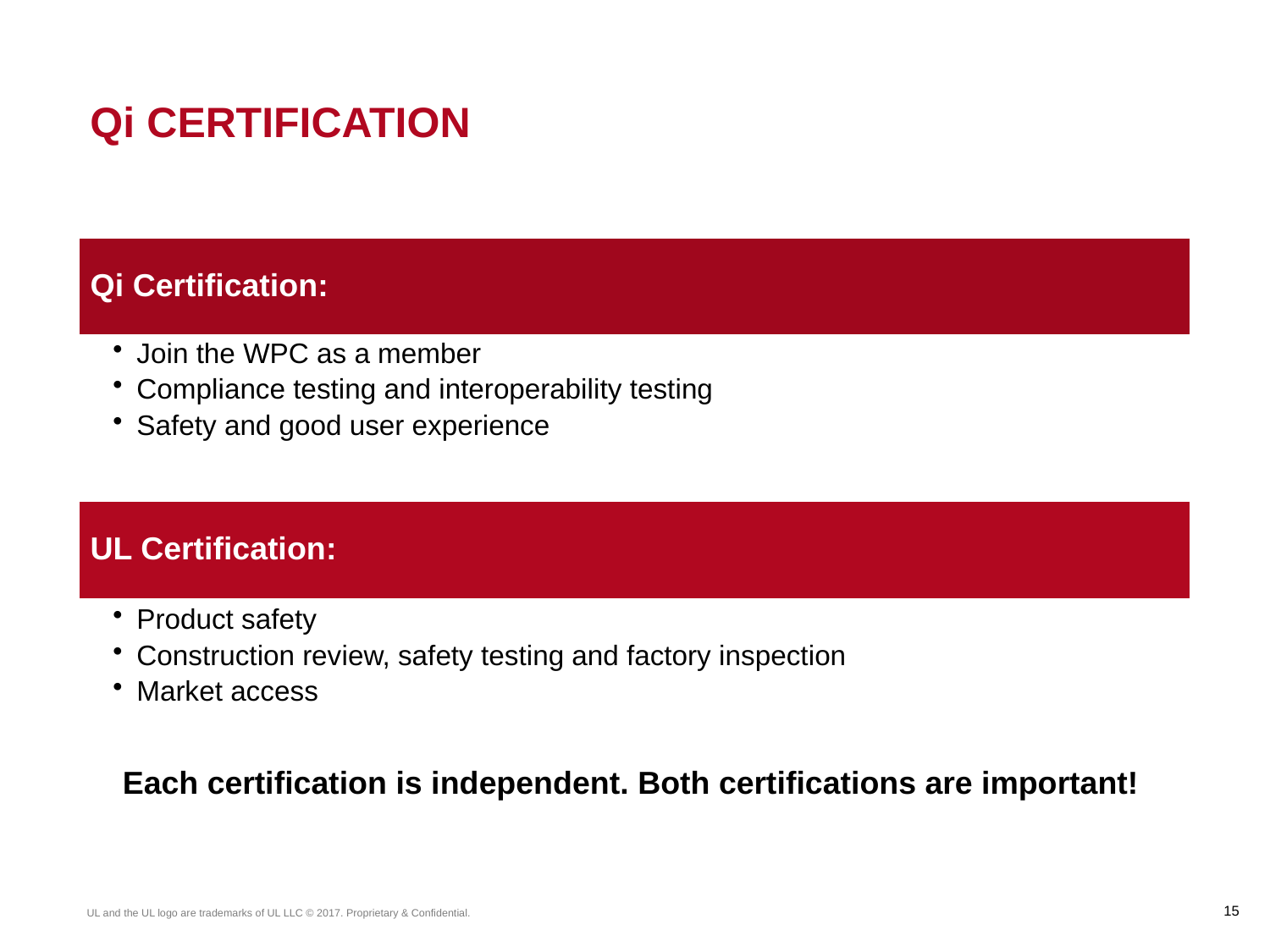

Qi certification
Qi Certification:
Join the WPC as a member
Compliance testing and interoperability testing
Safety and good user experience
UL Certification:
Product safety
Construction review, safety testing and factory inspection
Market access

Each certification is independent. Both certifications are important!
15
UL and the UL logo are trademarks of UL LLC © 2017. Proprietary & Confidential.